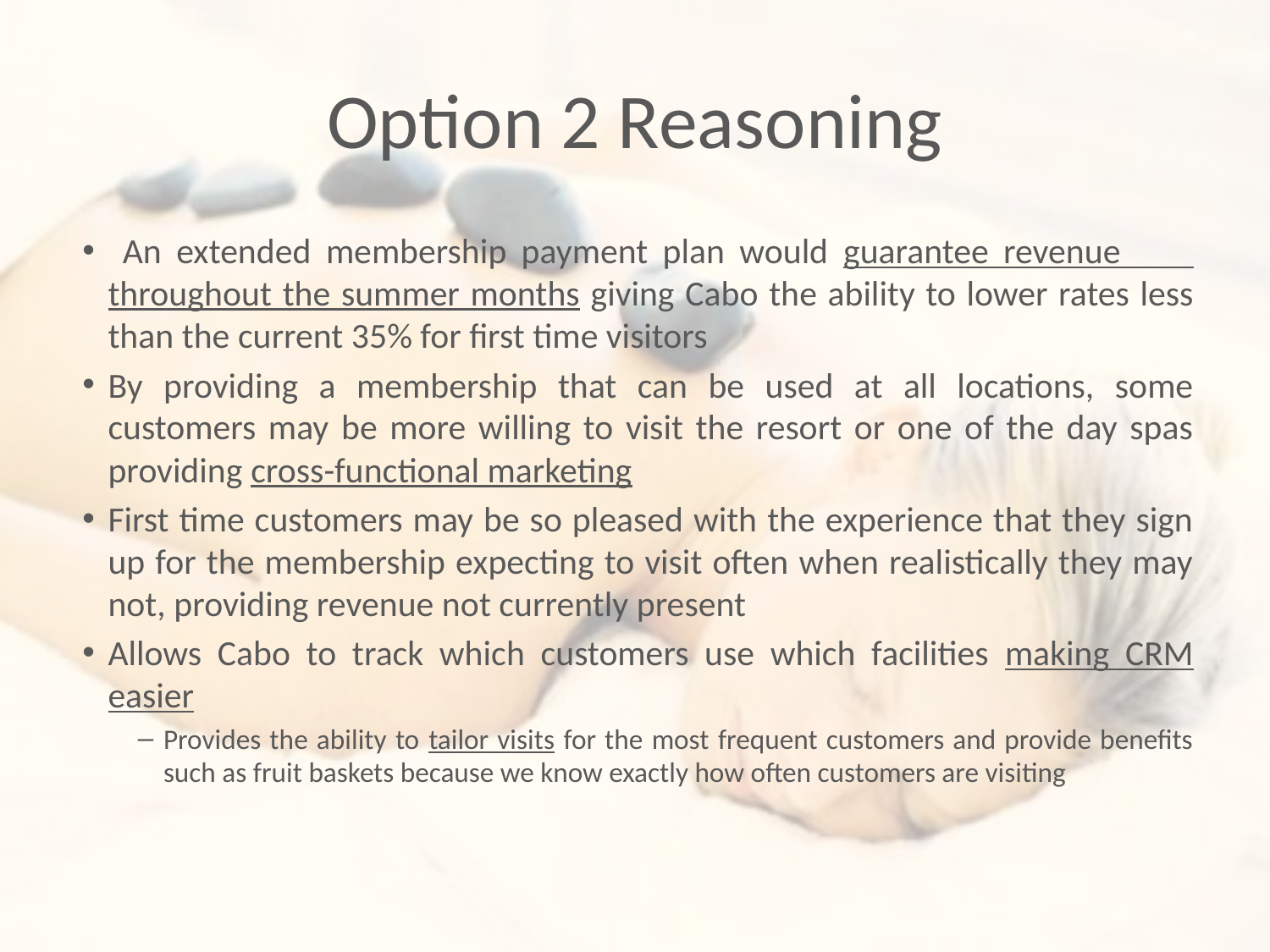

# Option 2 Reasoning
 An extended membership payment plan would guarantee revenue      throughout the summer months giving Cabo the ability to lower rates less than the current 35% for first time visitors
By providing a membership that can be used at all locations, some customers may be more willing to visit the resort or one of the day spas providing cross-functional marketing
First time customers may be so pleased with the experience that they sign up for the membership expecting to visit often when realistically they may not, providing revenue not currently present
Allows Cabo to track which customers use which facilities making CRM easier
Provides the ability to tailor visits for the most frequent customers and provide benefits such as fruit baskets because we know exactly how often customers are visiting